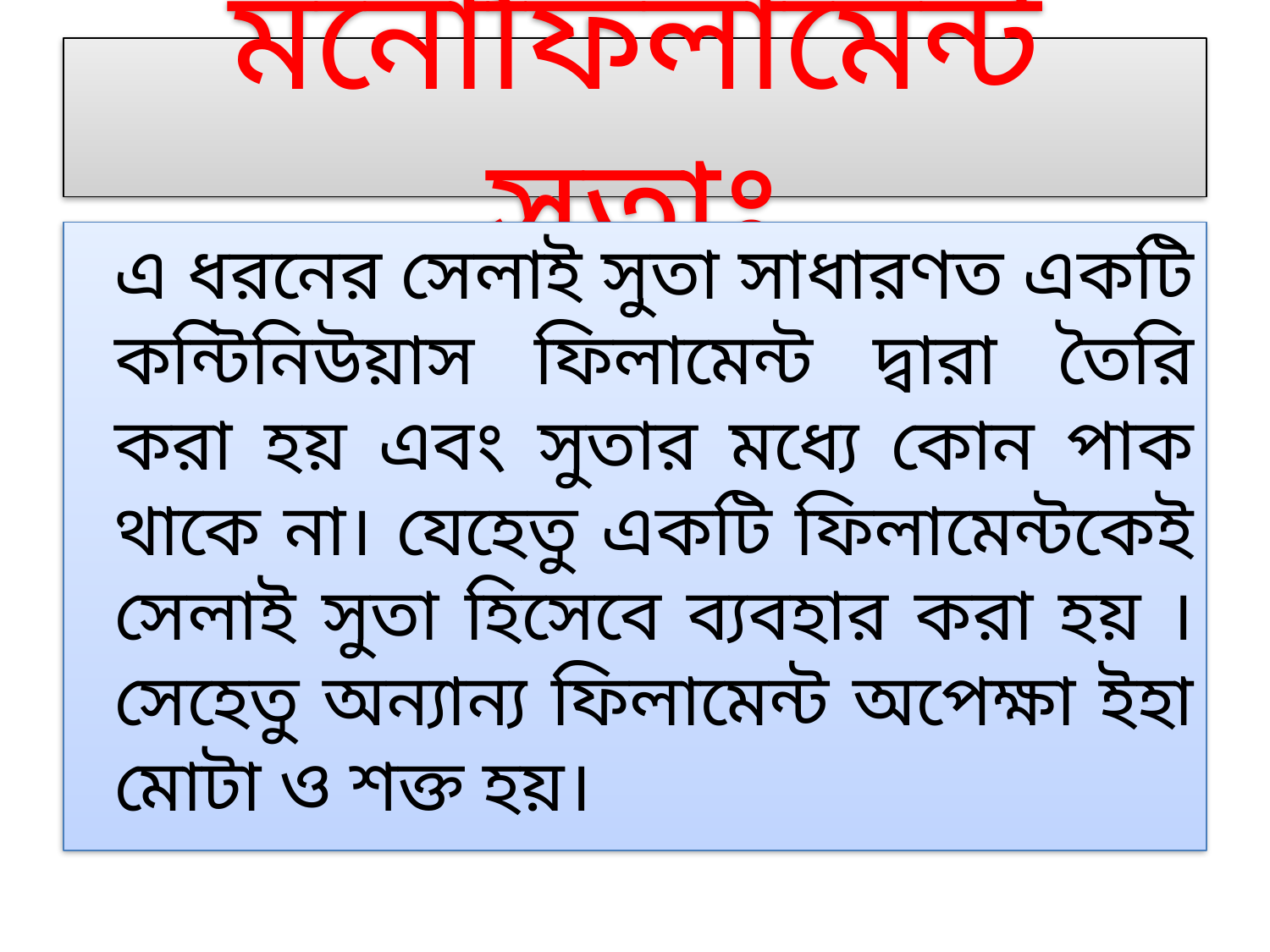

# মনোফিলামেন্ট সুতাঃ
	এ ধরনের সেলাই সুতা সাধারণত একটি কন্টিনিউয়াস ফিলামেন্ট দ্বারা তৈরি করা হয় এবং সুতার মধ্যে কোন পাক থাকে না। যেহেতু একটি ফিলামেন্টকেই সেলাই সুতা হিসেবে ব্যবহার করা হয় । সেহেতু অন্যান্য ফিলামেন্ট অপেক্ষা ইহা মোটা ও শক্ত হয়।